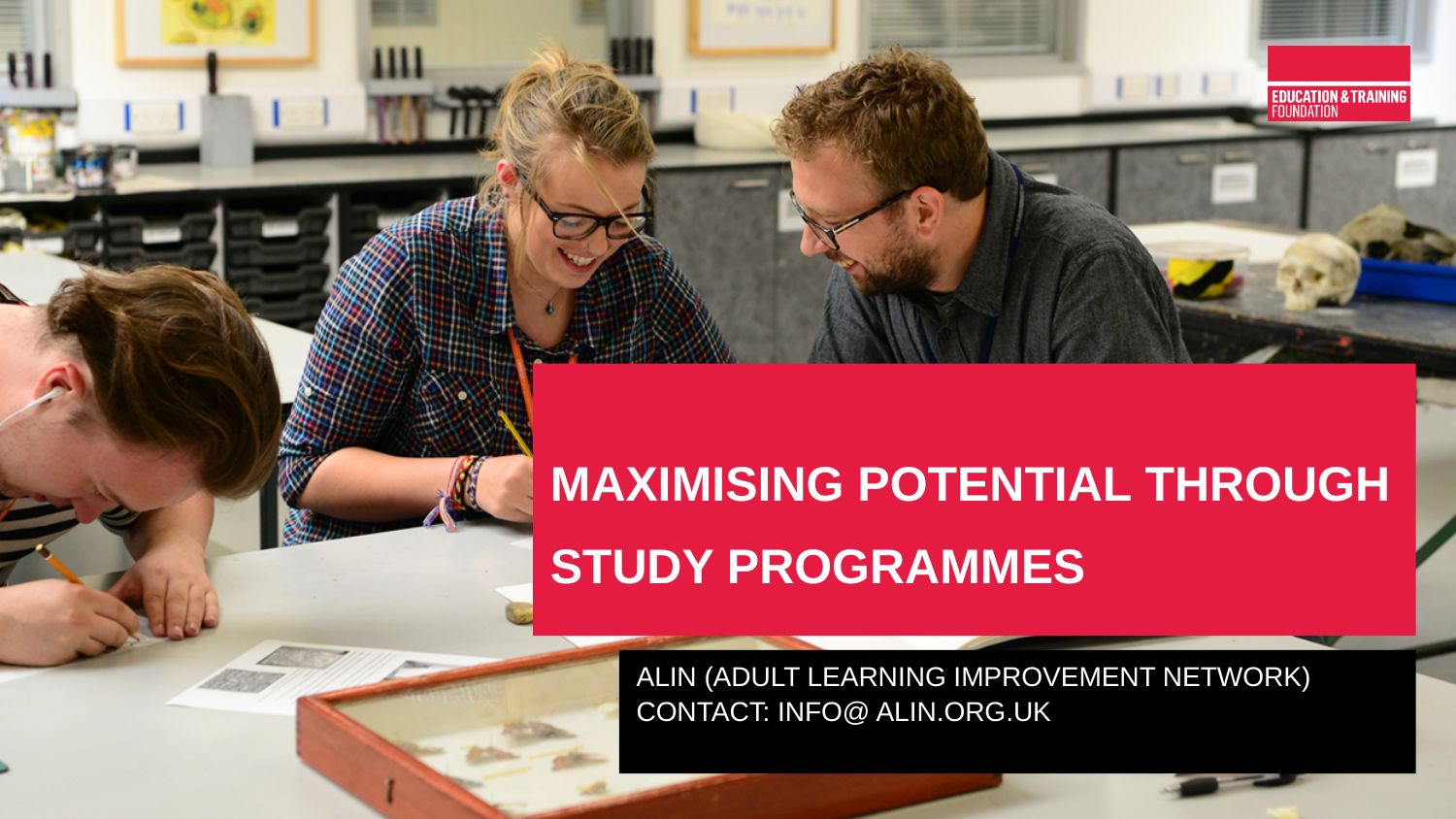

# maximising potential through study programmes

Alin (adult learning improvement network)
.

Contact: INFO@ alin.org.uk